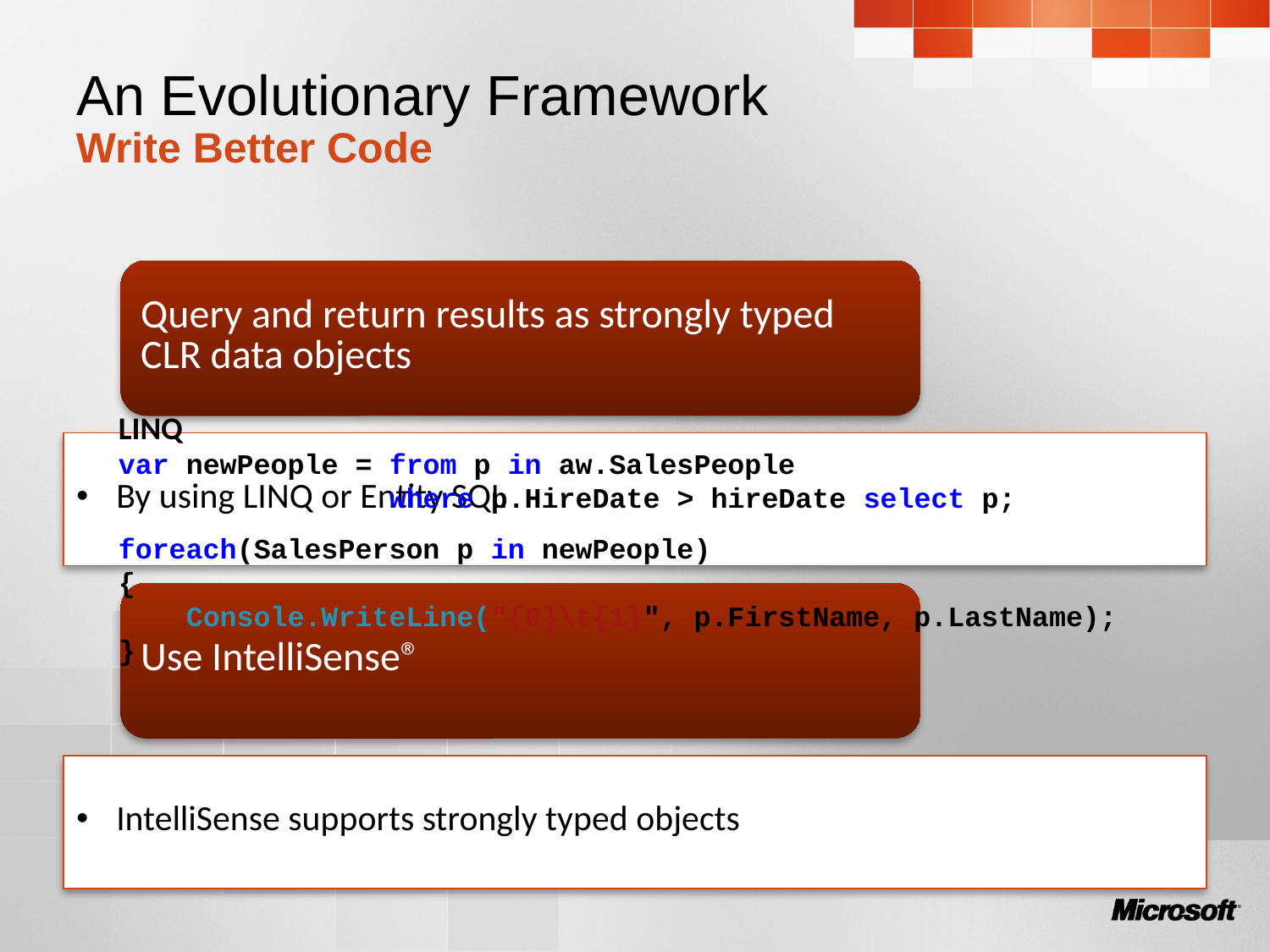

# An Evolutionary Framework
Write Better Code
Query and return results as strongly typed CLR data objects
Use IntelliSense®
IntelliSense supports strongly typed objects
LINQ
var newPeople = from p in aw.SalesPeople
                where p.HireDate > hireDate select p;

foreach(SalesPerson p in newPeople)
{
    Console.WriteLine("{0}\t{1}", p.FirstName, p.LastName);
}